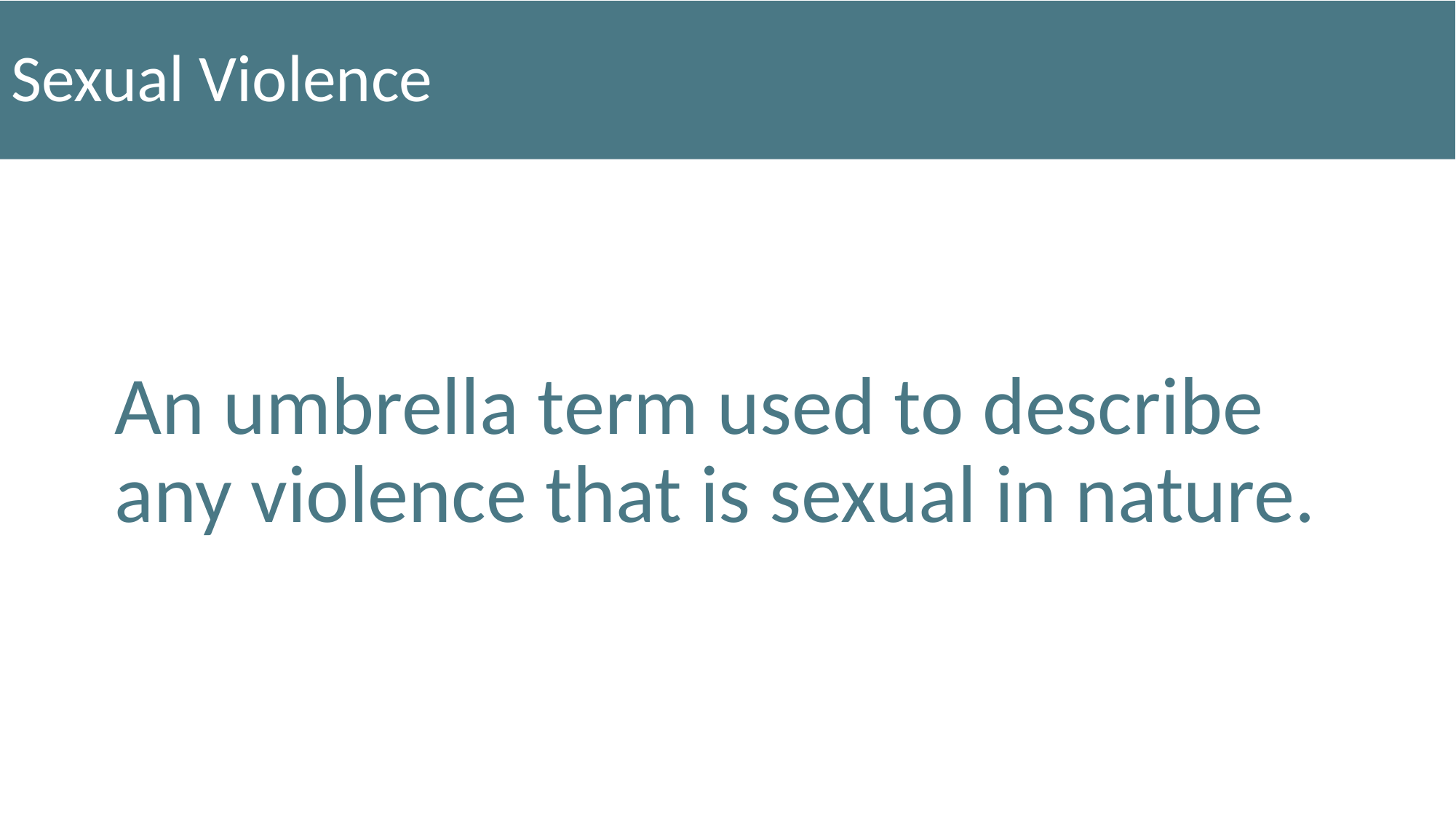

# Sexual Violence
An umbrella term used to describe any violence that is sexual in nature.